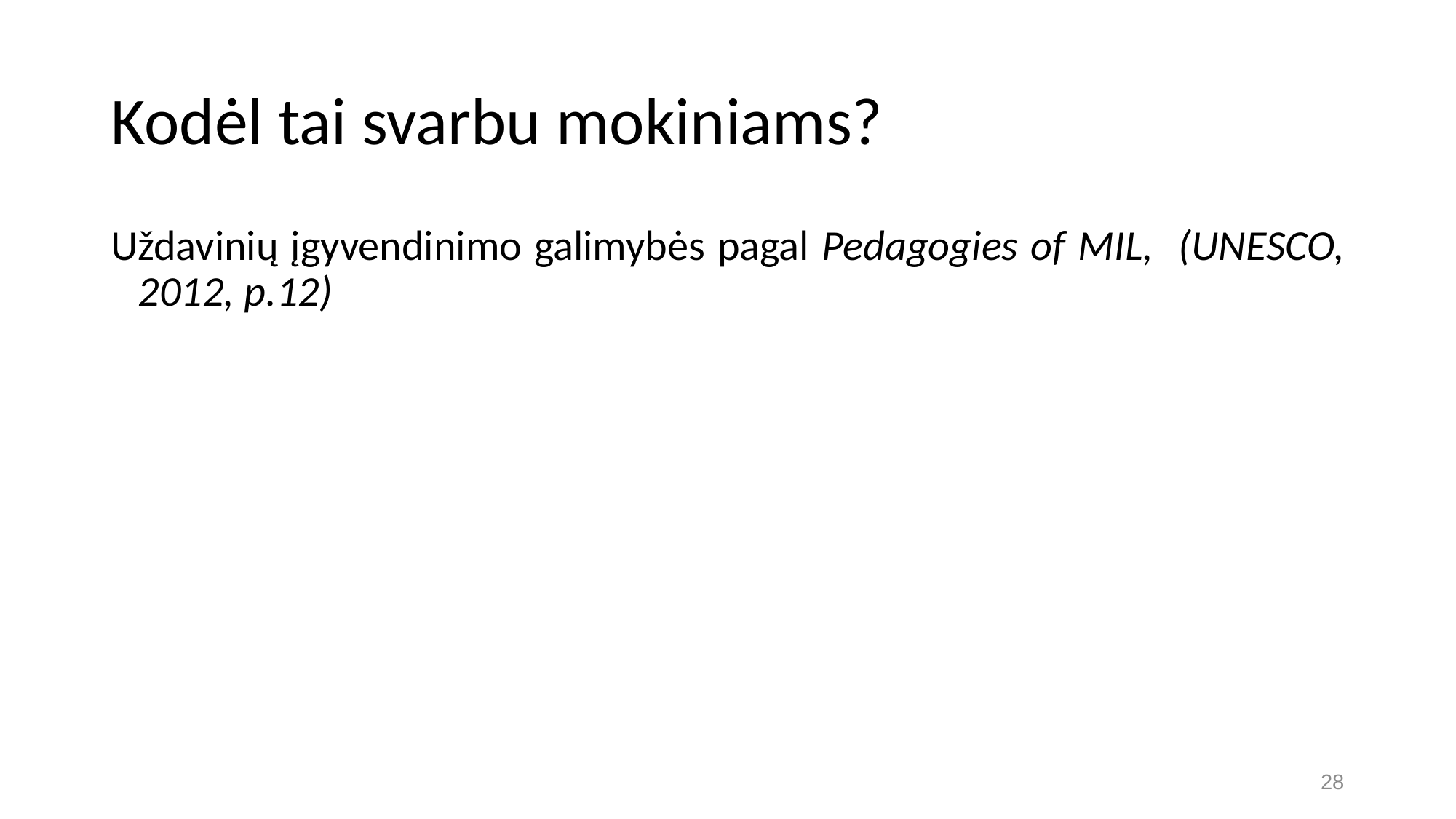

# Kodėl tai svarbu mokiniams?
Uždavinių įgyvendinimo galimybės pagal Pedagogies of MIL,  (UNESCO, 2012, p.12)
 28